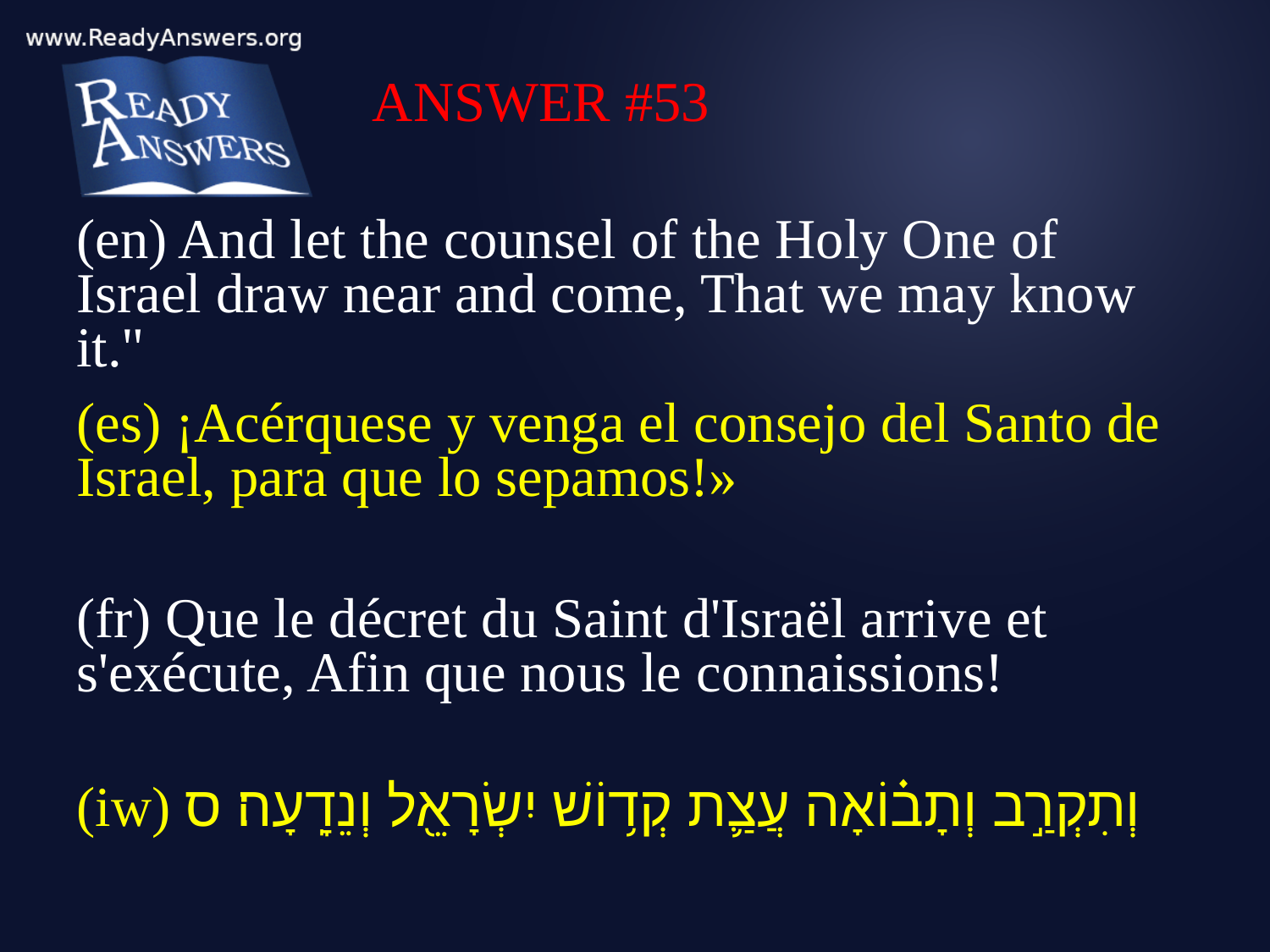

ANSWER #53
(en) And let the counsel of the Holy One of Israel draw near and come, That we may know it."
(es) ¡Acérquese y venga el consejo del Santo de Israel, para que lo sepamos!»
(fr) Que le décret du Saint d'Israël arrive et s'exécute, Afin que nous le connaissions!
(iw) וְתִקְרַ֣ב וְתָב֗וֹאָה עֲצַ֛ת קְד֥וֹשׁ יִשְׂרָאֵ֖ל וְנֵדָֽעָה׃ ס